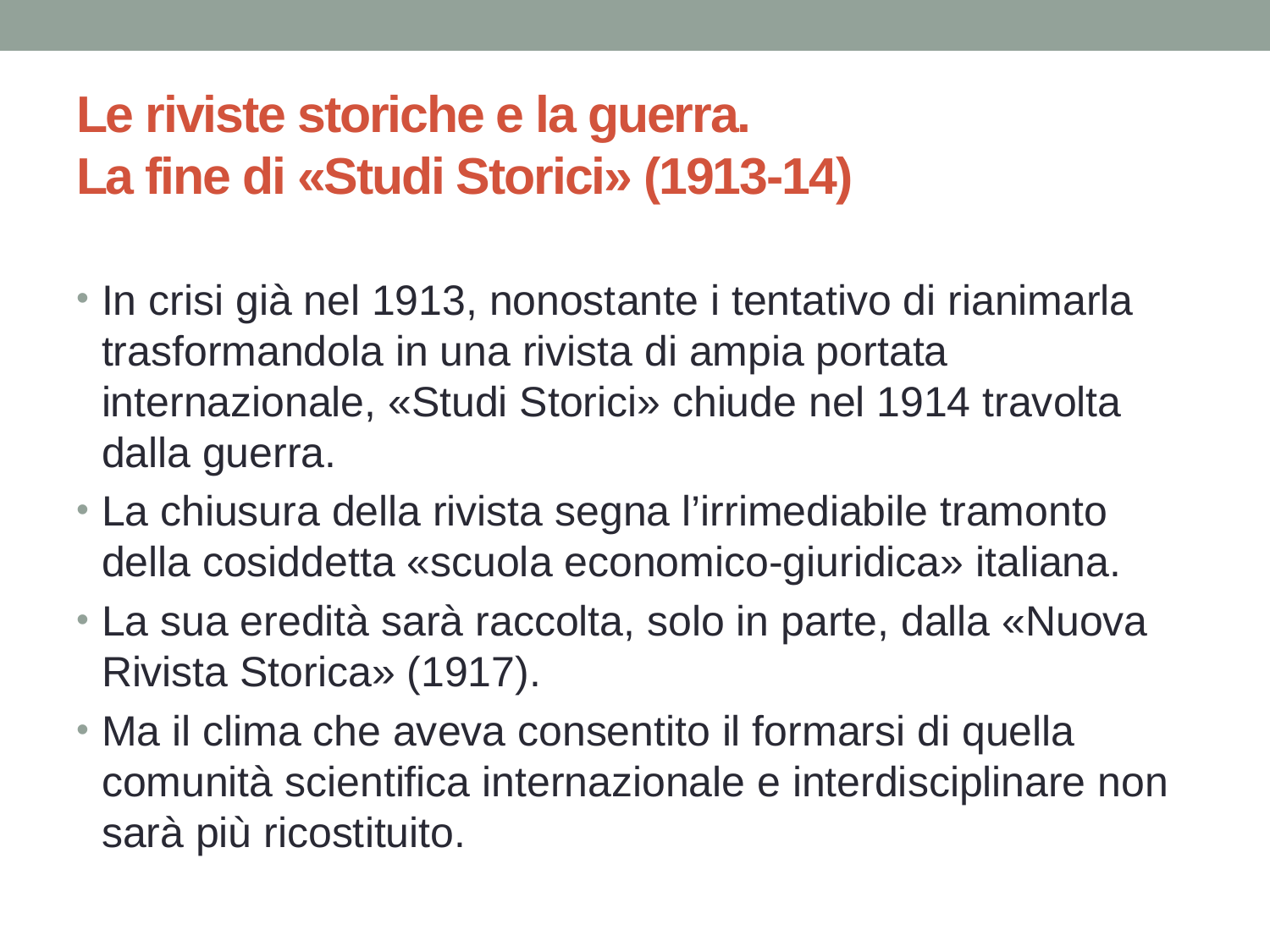

# Le riviste storiche e la guerra. La fine di «Studi Storici» (1913-14)
In crisi già nel 1913, nonostante i tentativo di rianimarla trasformandola in una rivista di ampia portata internazionale, «Studi Storici» chiude nel 1914 travolta dalla guerra.
La chiusura della rivista segna l’irrimediabile tramonto della cosiddetta «scuola economico-giuridica» italiana.
La sua eredità sarà raccolta, solo in parte, dalla «Nuova Rivista Storica» (1917).
Ma il clima che aveva consentito il formarsi di quella comunità scientifica internazionale e interdisciplinare non sarà più ricostituito.